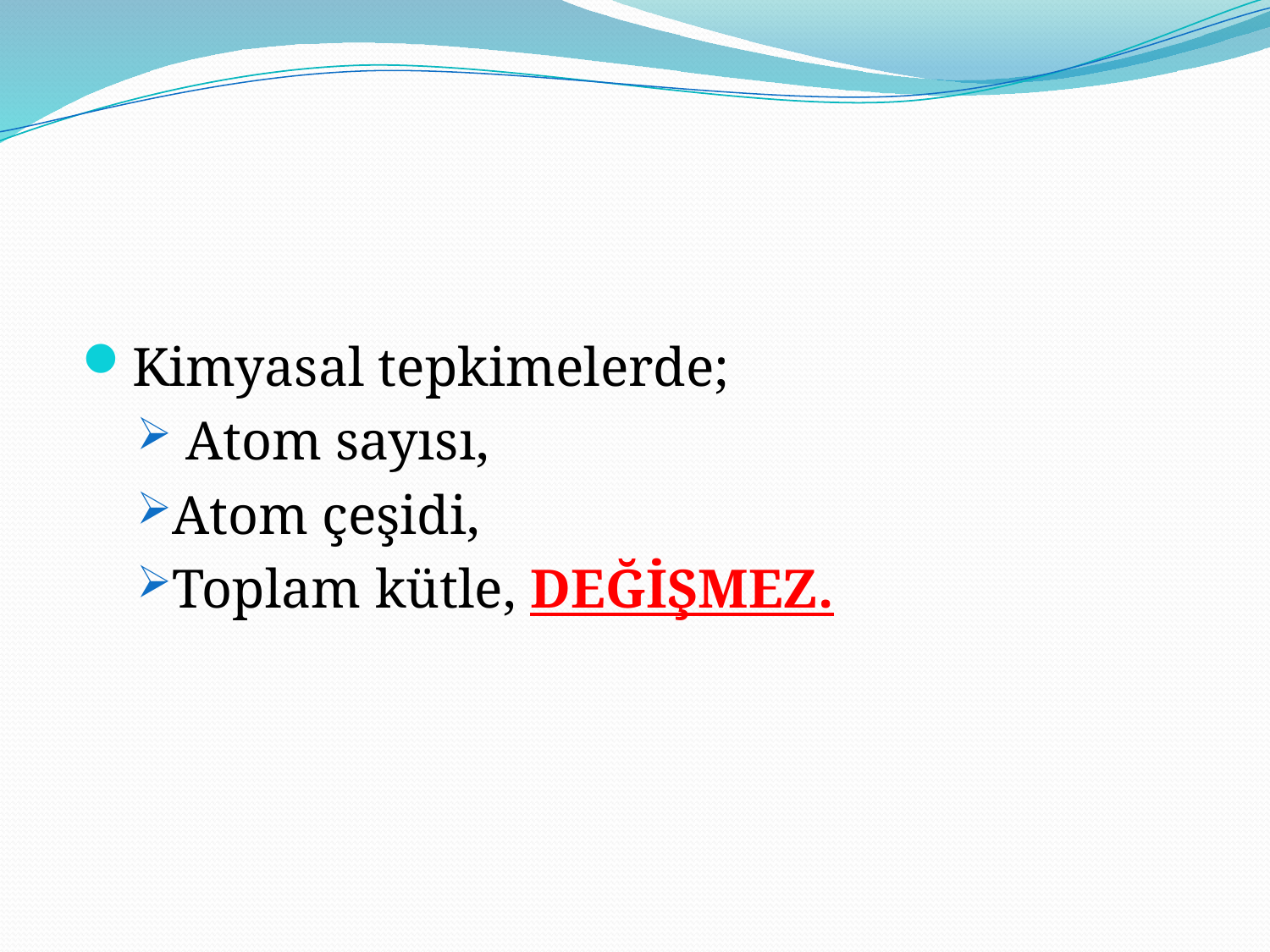

Kimyasal tepkimelerde;
 Atom sayısı,
Atom çeşidi,
Toplam kütle, DEĞİŞMEZ.